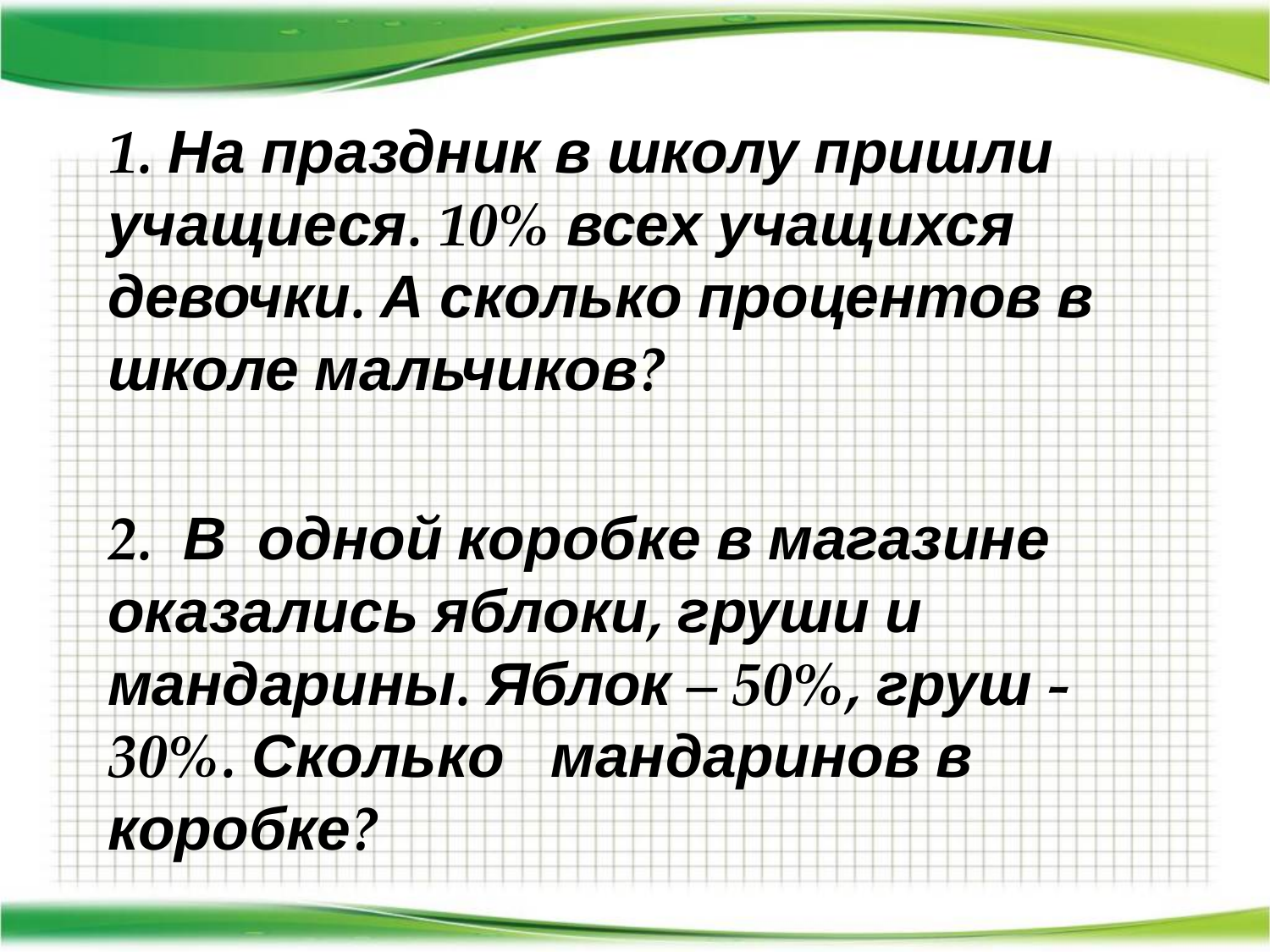

1. На праздник в школу пришли учащиеся. 10% всех учащихся девочки. А сколько процентов в школе мальчиков?

2.  В  одной коробке в магазине оказались яблоки, груши и мандарины. Яблок – 50%, груш - 30%. Сколько   мандаринов в коробке?